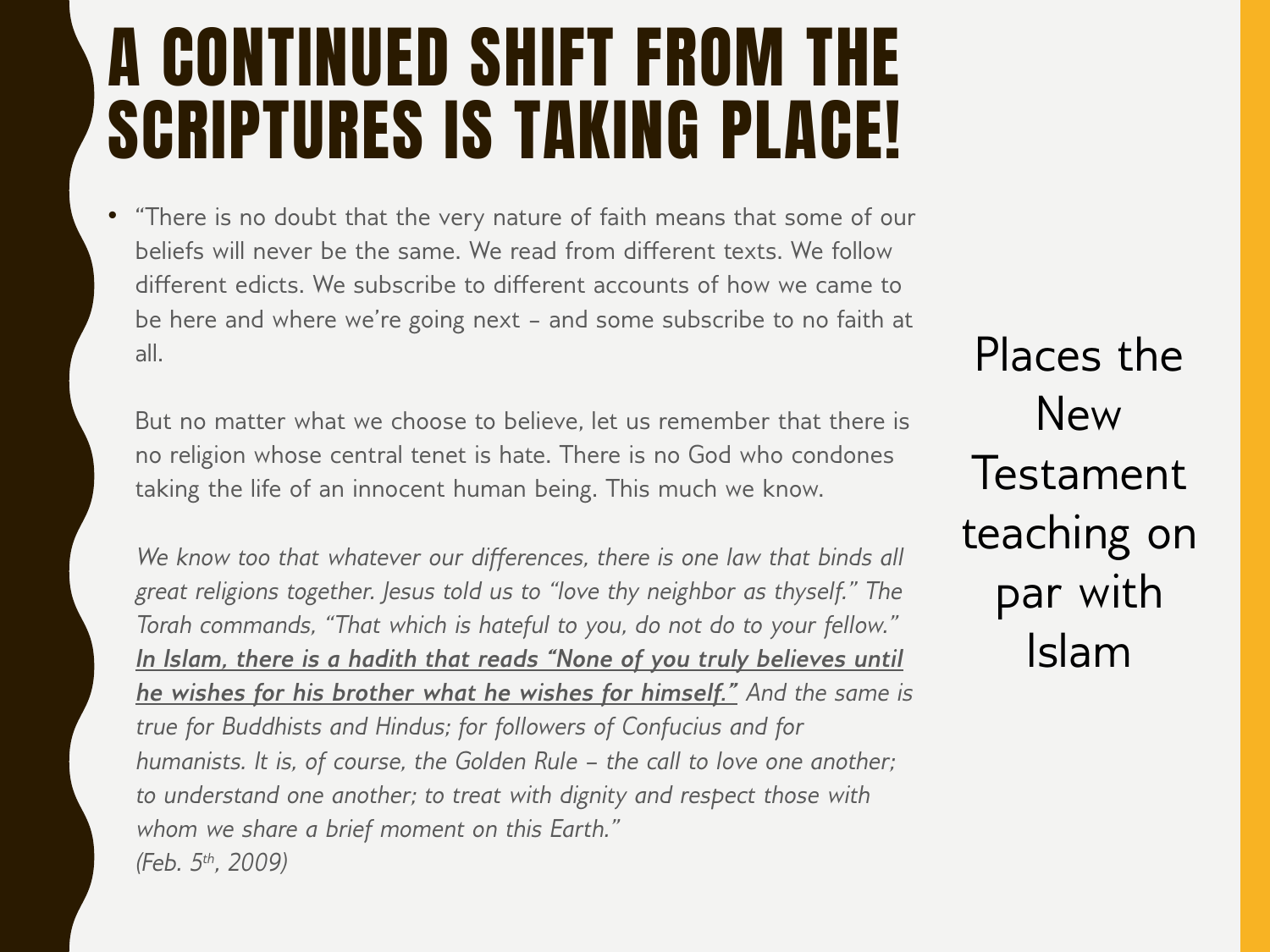

# A Continued Shift From The Scriptures Is Taking Place!
“There is no doubt that the very nature of faith means that some of our beliefs will never be the same. We read from different texts. We follow different edicts. We subscribe to different accounts of how we came to be here and where we’re going next – and some subscribe to no faith at all.
But no matter what we choose to believe, let us remember that there is no religion whose central tenet is hate. There is no God who condones taking the life of an innocent human being. This much we know.
We know too that whatever our differences, there is one law that binds all great religions together. Jesus told us to “love thy neighbor as thyself.” The Torah commands, “That which is hateful to you, do not do to your fellow.” In Islam, there is a hadith that reads “None of you truly believes until he wishes for his brother what he wishes for himself.” And the same is true for Buddhists and Hindus; for followers of Confucius and for humanists. It is, of course, the Golden Rule – the call to love one another; to understand one another; to treat with dignity and respect those with whom we share a brief moment on this Earth.”
(Feb. 5th, 2009)
Places the New Testament teaching on par with Islam